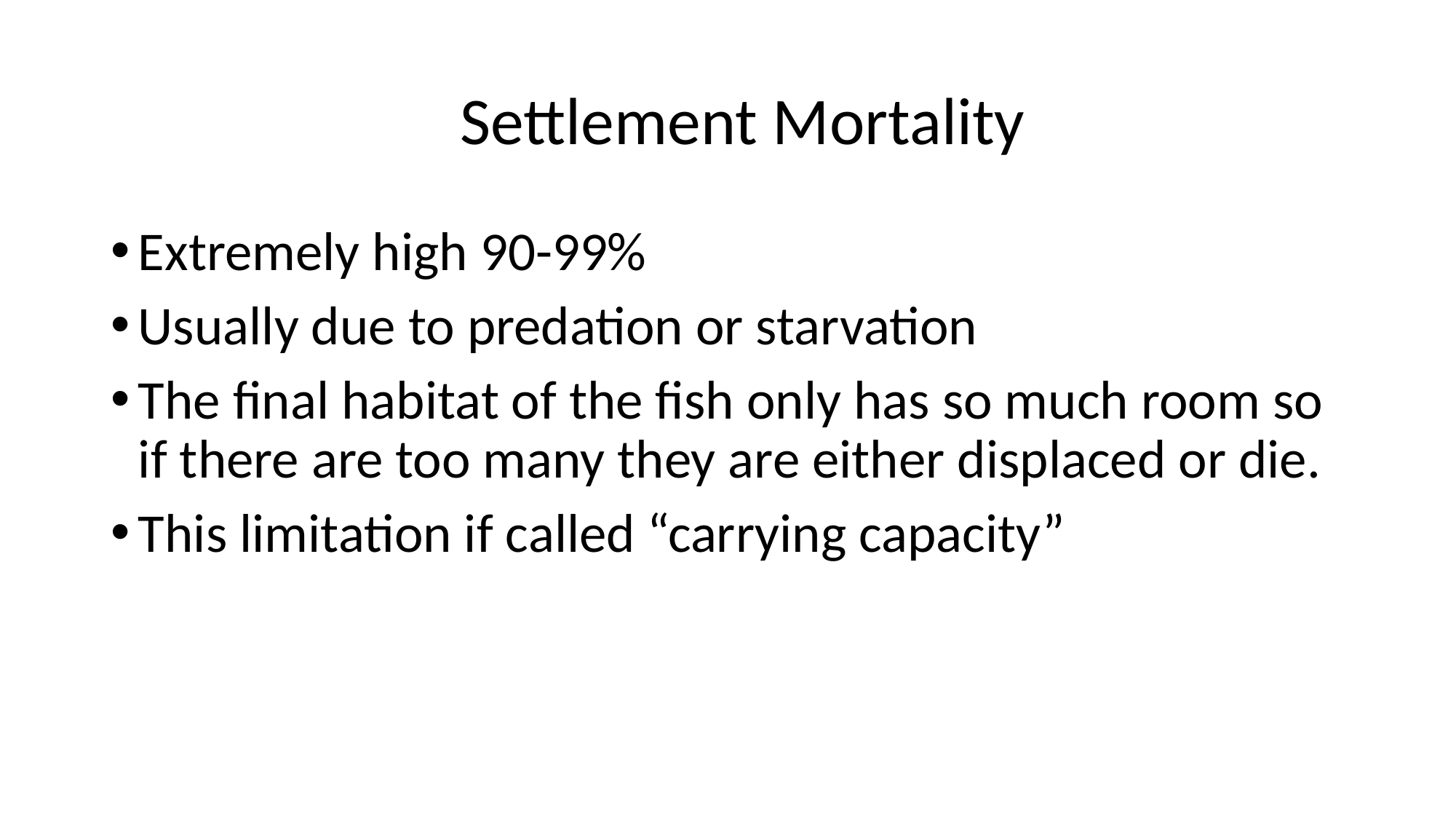

# Settlement Mortality
Extremely high 90-99%
Usually due to predation or starvation
The final habitat of the fish only has so much room so if there are too many they are either displaced or die.
This limitation if called “carrying capacity”